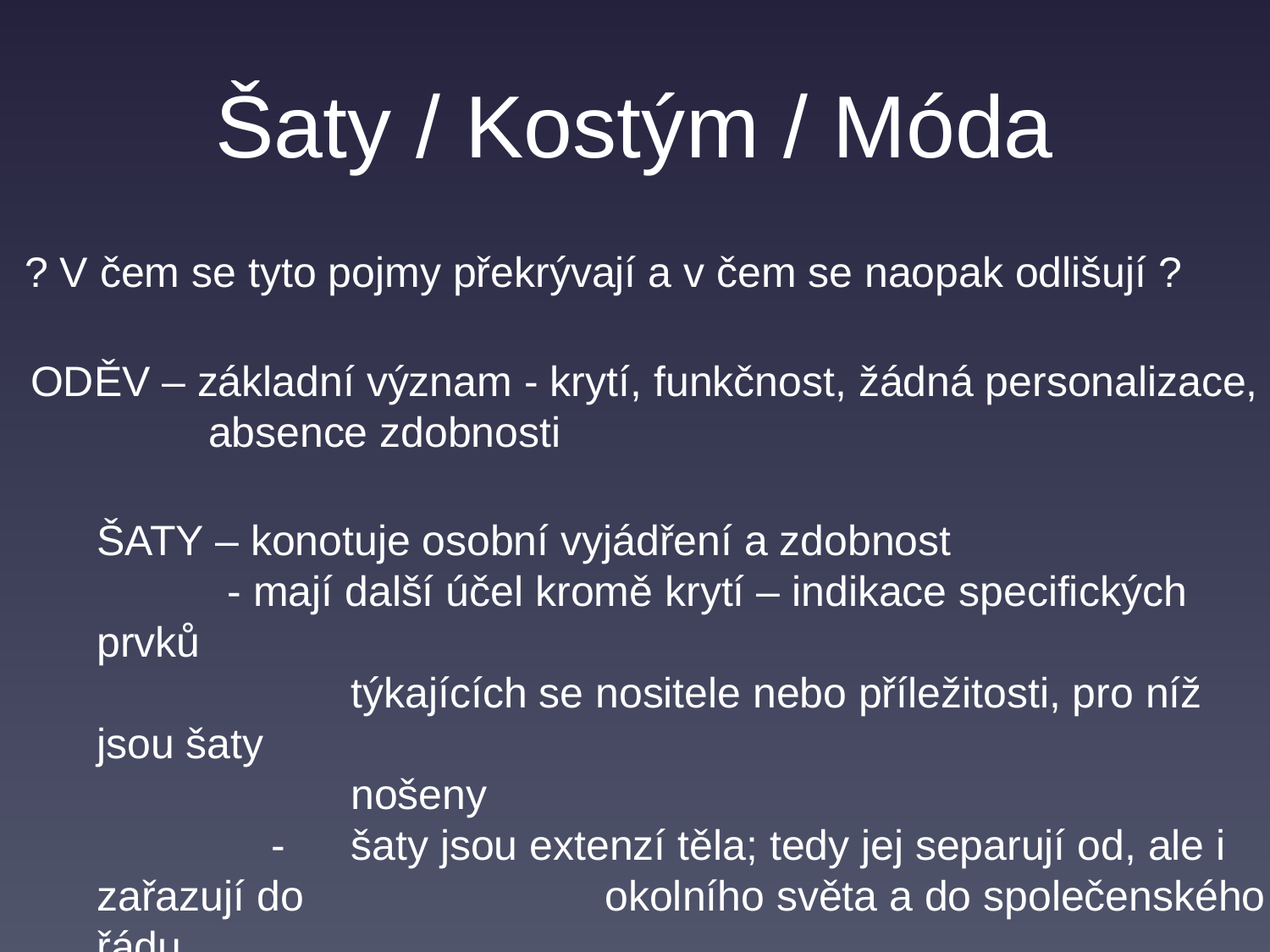

# Šaty / Kostým / Móda
? V čem se tyto pojmy překrývají a v čem se naopak odlišují ?
ODĚV – základní význam - krytí, funkčnost, žádná personalizace,
               absence zdobnosti
ŠATY – konotuje osobní vyjádření a zdobnost
           - mají další účel kromě krytí – indikace specifických prvků
		týkajících se nositele nebo příležitosti, pro níž jsou šaty
		nošeny
	    - 	šaty jsou extenzí těla; tedy jej separují od, ale i zařazují do        		okolního světa a do společenského řádu
               (tj.přispívají ke konstrukci veřejné identity)